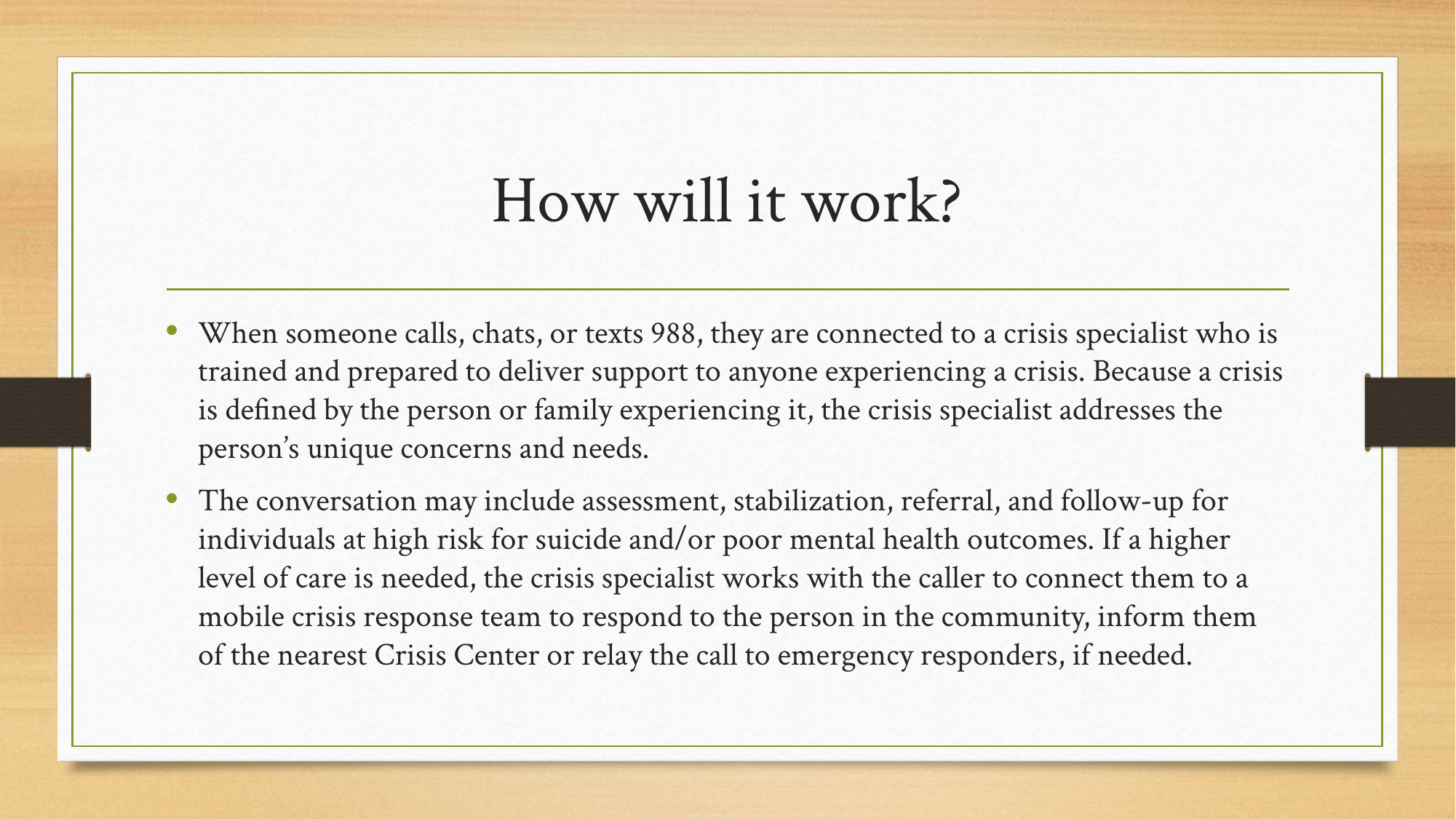

# How will it work?
When someone calls, chats, or texts 988, they are connected to a crisis specialist who is trained and prepared to deliver support to anyone experiencing a crisis. Because a crisis is defined by the person or family experiencing it, the crisis specialist addresses the person’s unique concerns and needs.
The conversation may include assessment, stabilization, referral, and follow-up for individuals at high risk for suicide and/or poor mental health outcomes. If a higher level of care is needed, the crisis specialist works with the caller to connect them to a mobile crisis response team to respond to the person in the community, inform them of the nearest Crisis Center or relay the call to emergency responders, if needed.